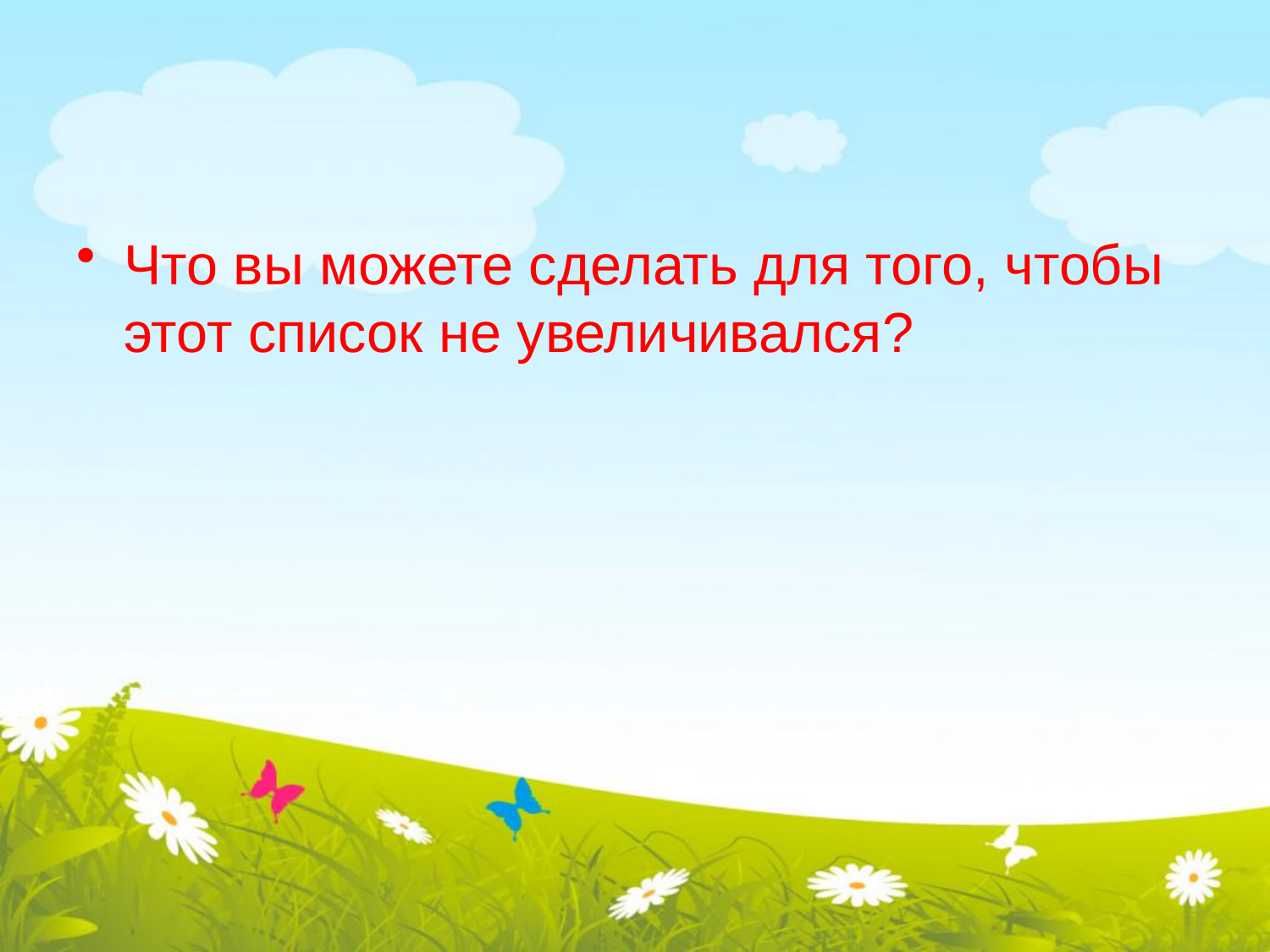

Что вы можете сделать для того, чтобы этот список не увеличивался?